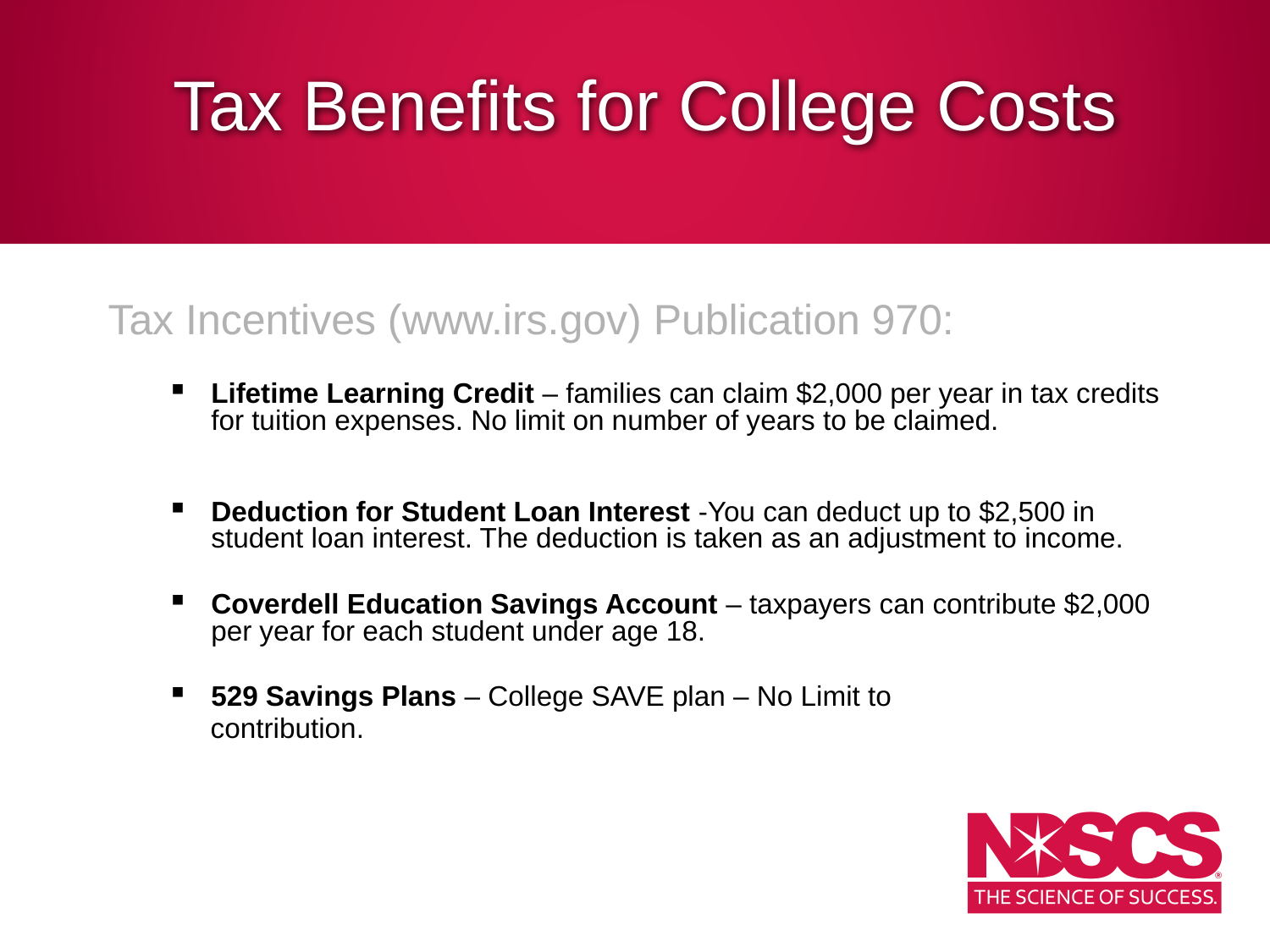

# Tax Benefits for College Costs
Tax Incentives (www.irs.gov) Publication 970:

Lifetime Learning Credit – families can claim $2,000 per year in tax credits for tuition expenses. No limit on number of years to be claimed.

Deduction for Student Loan Interest -You can deduct up to $2,500 in student loan interest. The deduction is taken as an adjustment to income.

Coverdell Education Savings Account – taxpayers can contribute $2,000 per year for each student under age 18.

529 Savings Plans – College SAVE plan – No Limit to
     contribution.